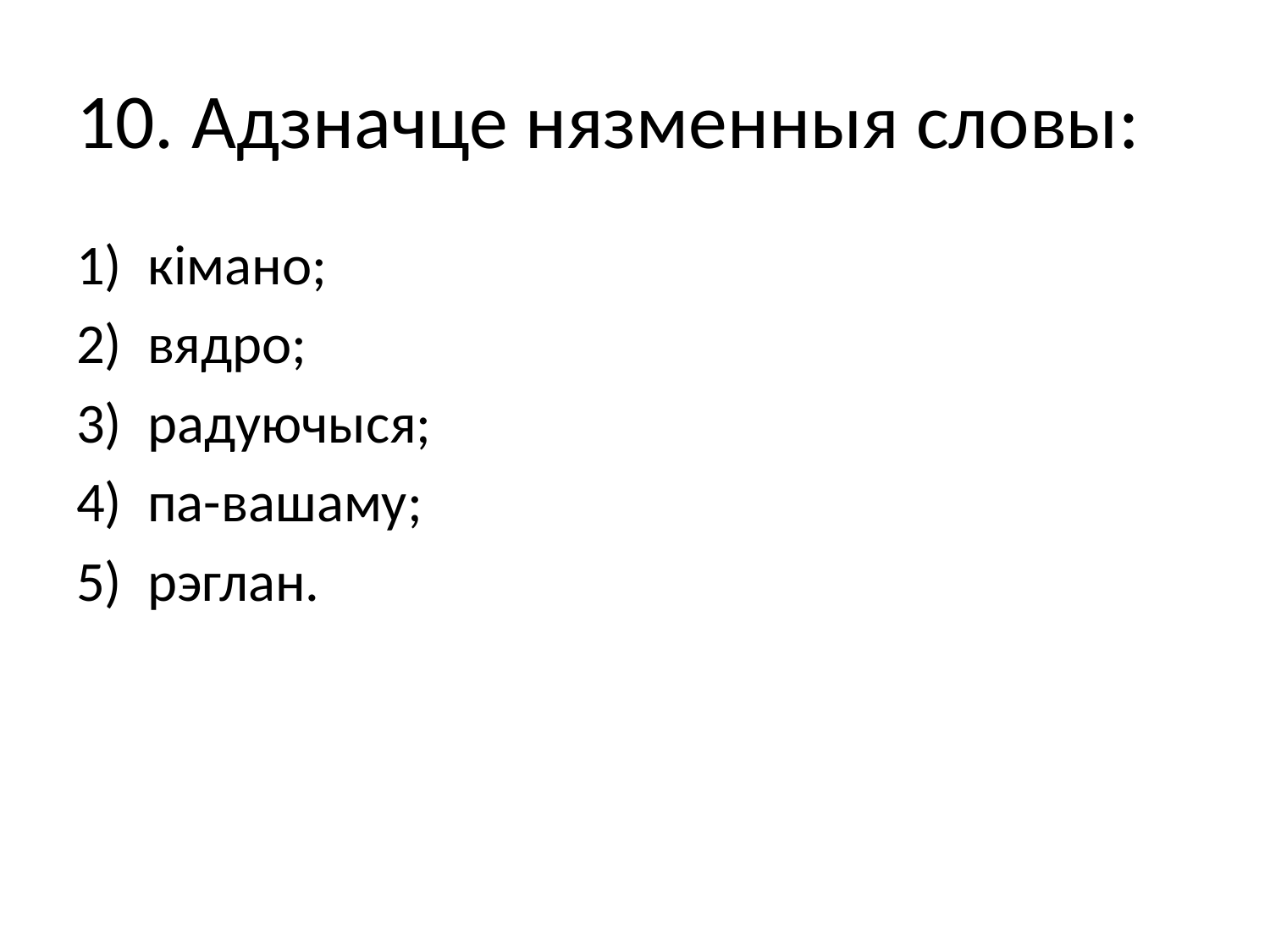

# 10. Адзначце нязменныя словы:
кімано;
вядро;
радуючыся;
па-вашаму;
рэглан.